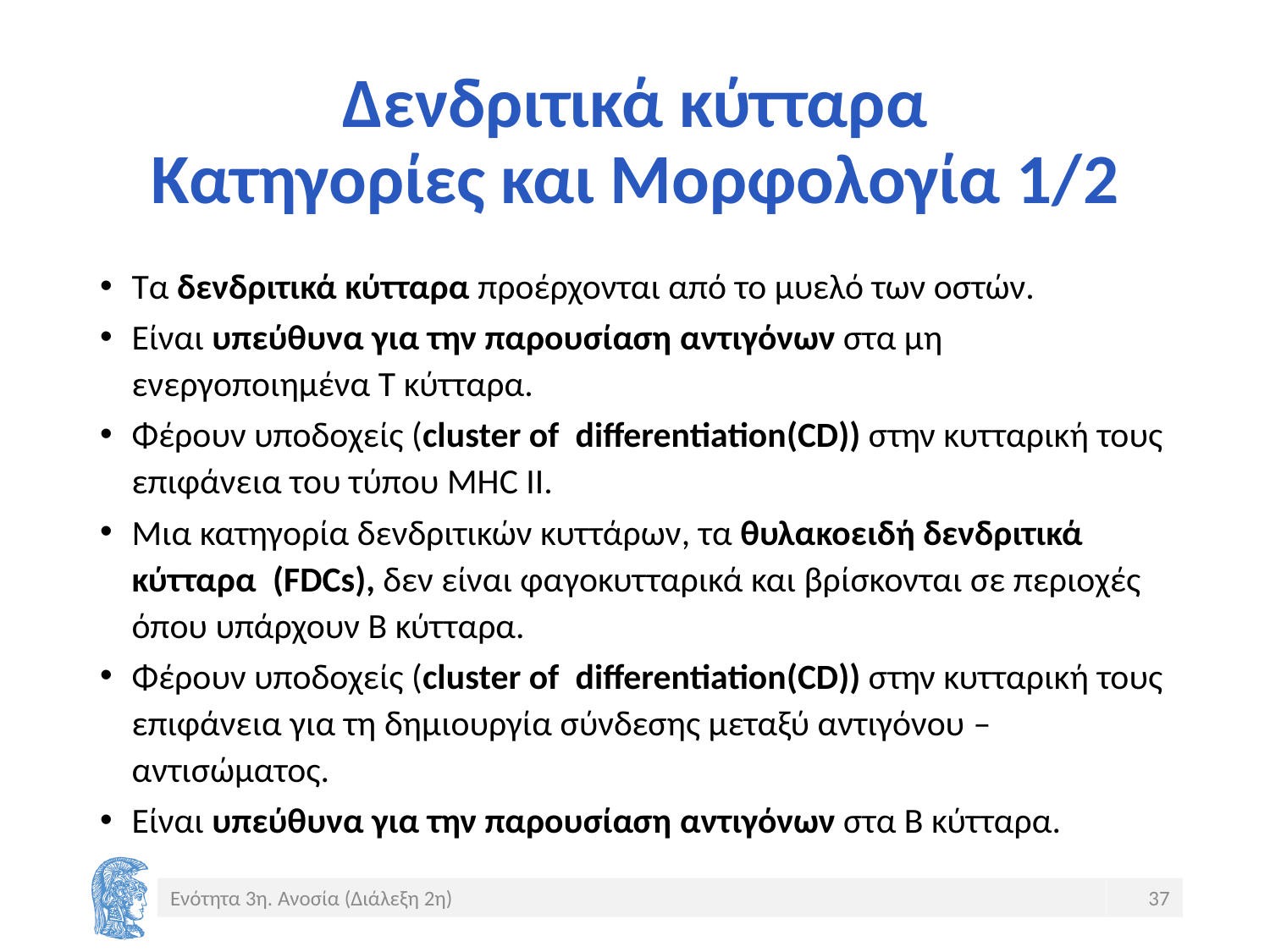

# Δενδριτικά κύτταρα Κατηγορίες και Μορφολογία 1/2
Τα δενδριτικά κύτταρα προέρχονται από το μυελό των οστών.
Είναι υπεύθυνα για την παρουσίαση αντιγόνων στα μη ενεργοποιημένα Τ κύτταρα.
Φέρουν υποδοχείς (cluster of  differentiation(CD)) στην κυτταρική τους επιφάνεια του τύπου MHC II.
Μια κατηγορία δενδριτικών κυττάρων, τα θυλακοειδή δενδριτικά κύτταρα  (FDCs), δεν είναι φαγοκυτταρικά και βρίσκονται σε περιοχές όπου υπάρχουν Β κύτταρα.
Φέρουν υποδοχείς (cluster of  differentiation(CD)) στην κυτταρική τους επιφάνεια για τη δημιουργία σύνδεσης μεταξύ αντιγόνου –αντισώματος.
Είναι υπεύθυνα για την παρουσίαση αντιγόνων στα Β κύτταρα.

Ενότητα 3η. Ανοσία (Διάλεξη 2η)
37